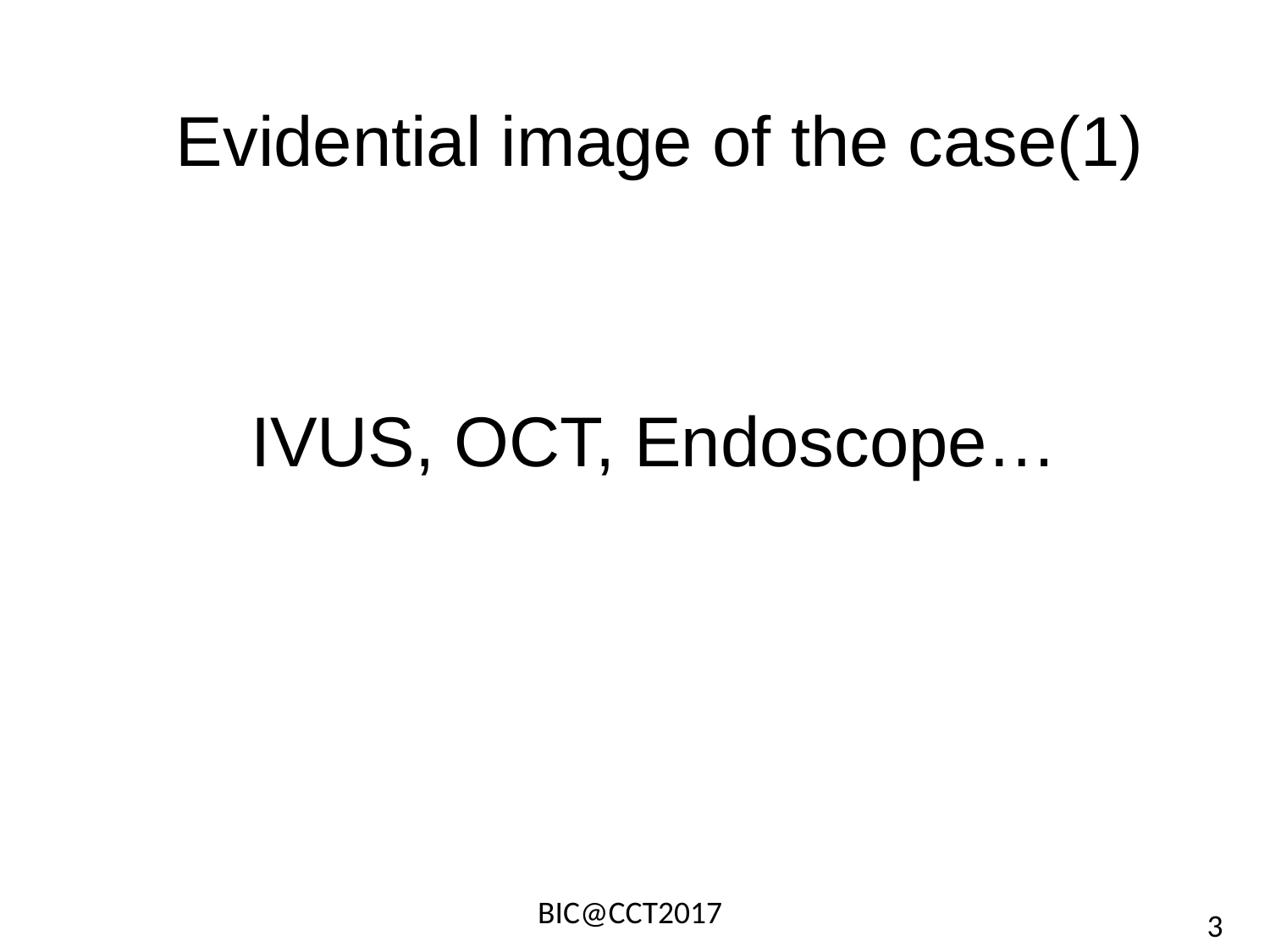

# Evidential image of the case(1)
IVUS, OCT, Endoscope…
3